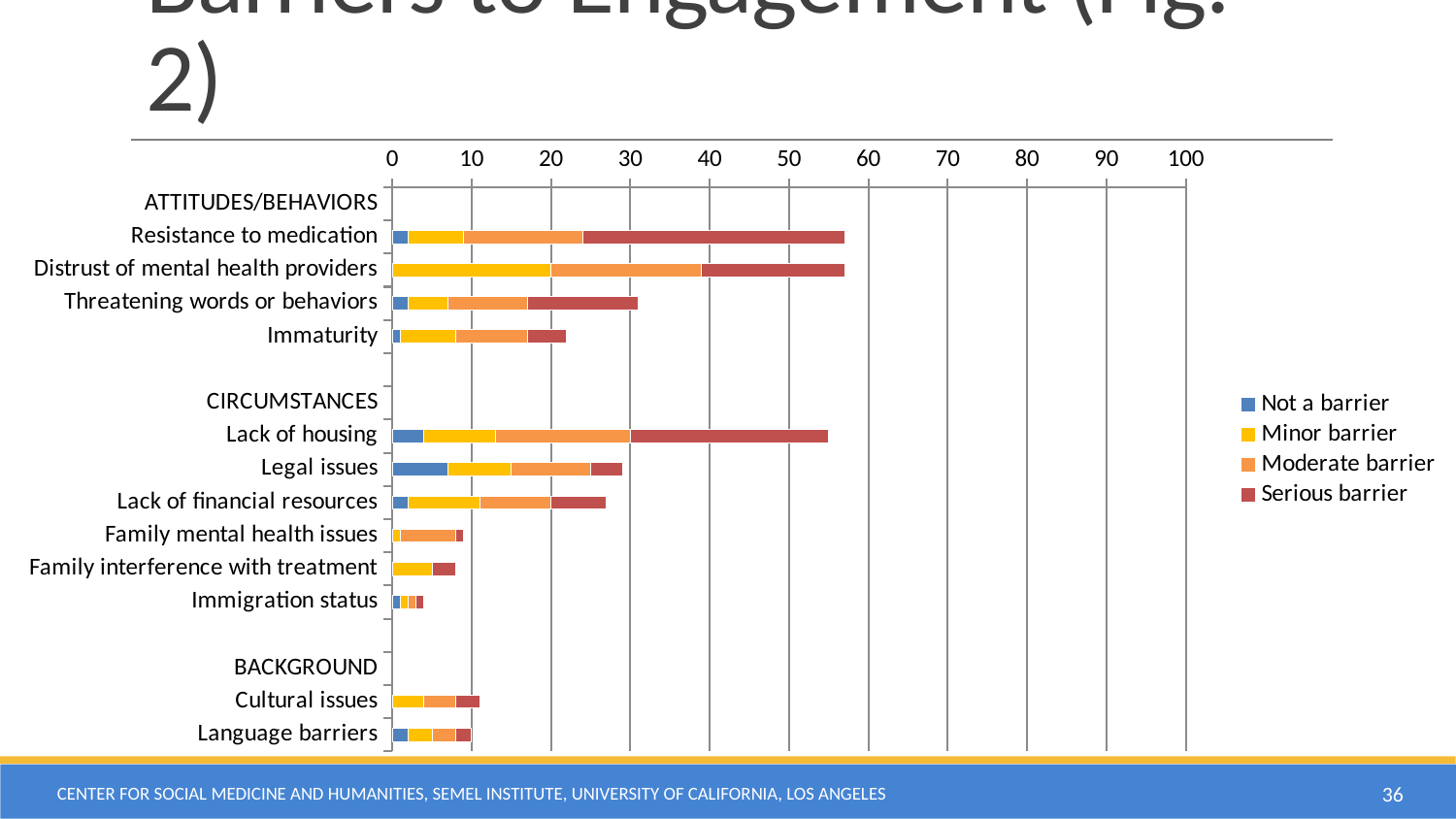

# Barriers to Engagement (Fig. 2)

### Chart

| Category | Not a barrier | Minor barrier | Moderate barrier | Serious barrier |
|---|---|---|---|---|
| ATTITUDES/BEHAVIORS | None | None | None | None |
| Resistance to medication | 2.0 | 7.0 | 15.0 | 33.0 |
| Distrust of mental health providers | 0.0 | 20.0 | 19.0 | 18.0 |
| Threatening words or behaviors | 2.0 | 5.0 | 10.0 | 14.0 |
| Immaturity | 1.0 | 7.0 | 9.0 | 5.0 |
|  | None | None | None | None |
| CIRCUMSTANCES | None | None | None | None |
| Lack of housing | 4.0 | 9.0 | 17.0 | 25.0 |
| Legal issues | 7.0 | 8.0 | 10.0 | 4.0 |
| Lack of financial resources | 2.0 | 9.0 | 9.0 | 7.0 |
| Family mental health issues | 0.0 | 1.0 | 7.0 | 1.0 |
| Family interference with treatment | 0.0 | 5.0 | 0.0 | 3.0 |
| Immigration status | 1.0 | 1.0 | 1.0 | 1.0 |
|  | None | None | None | None |
| BACKGROUND | None | None | None | None |
| Cultural issues | 0.0 | 4.0 | 4.0 | 3.0 |
| Language barriers | 2.0 | 3.0 | 3.0 | 2.0 |
Center for Social Medicine and Humanities, Semel Institute, University of California, Los Angeles
36